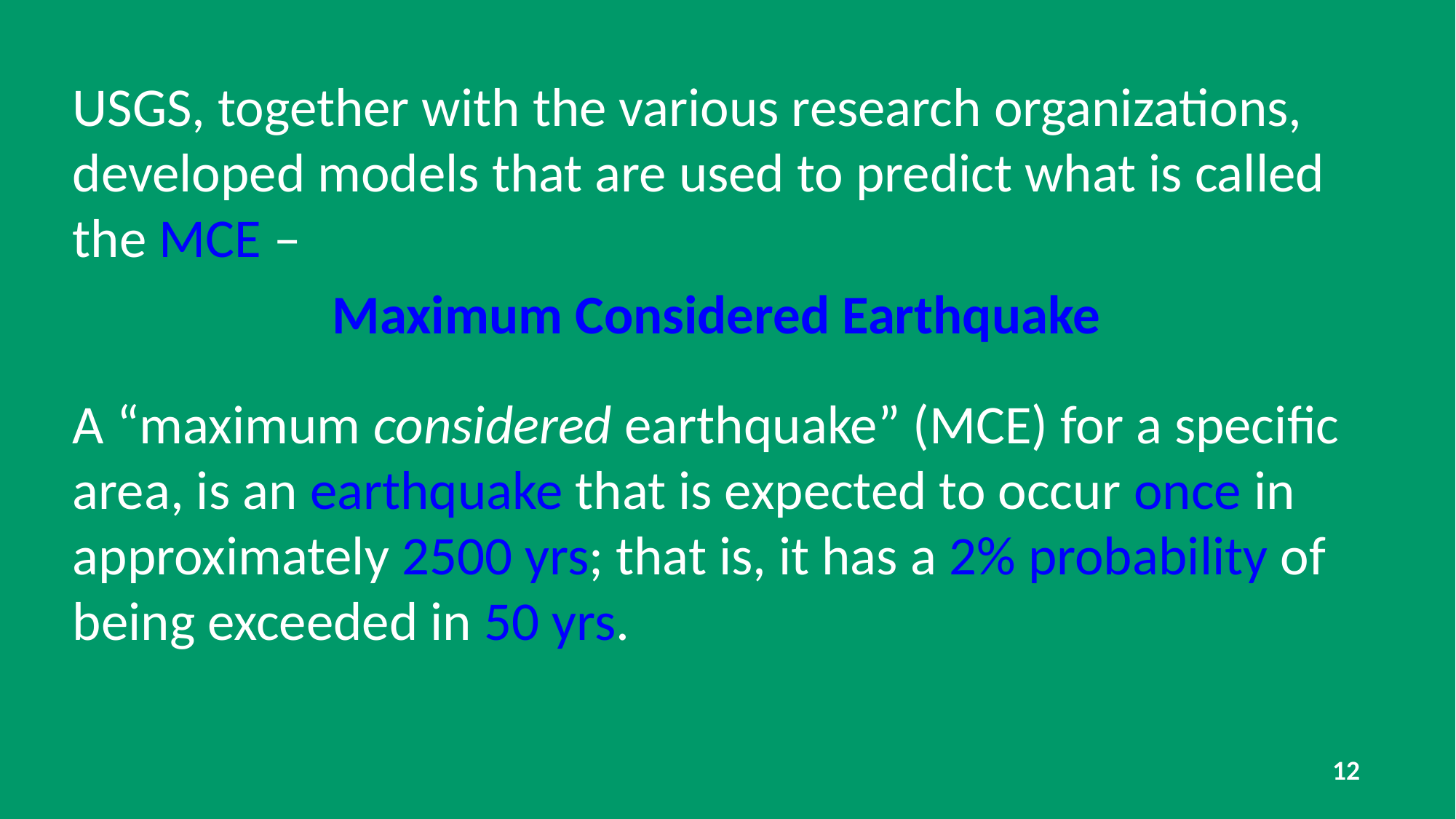

USGS, together with the various research organizations, developed models that are used to predict what is called the MCE –
Maximum Considered Earthquake

A “maximum considered earthquake” (MCE) for a specific area, is an earthquake that is expected to occur once in approximately 2500 yrs; that is, it has a 2% probability of being exceeded in 50 yrs.